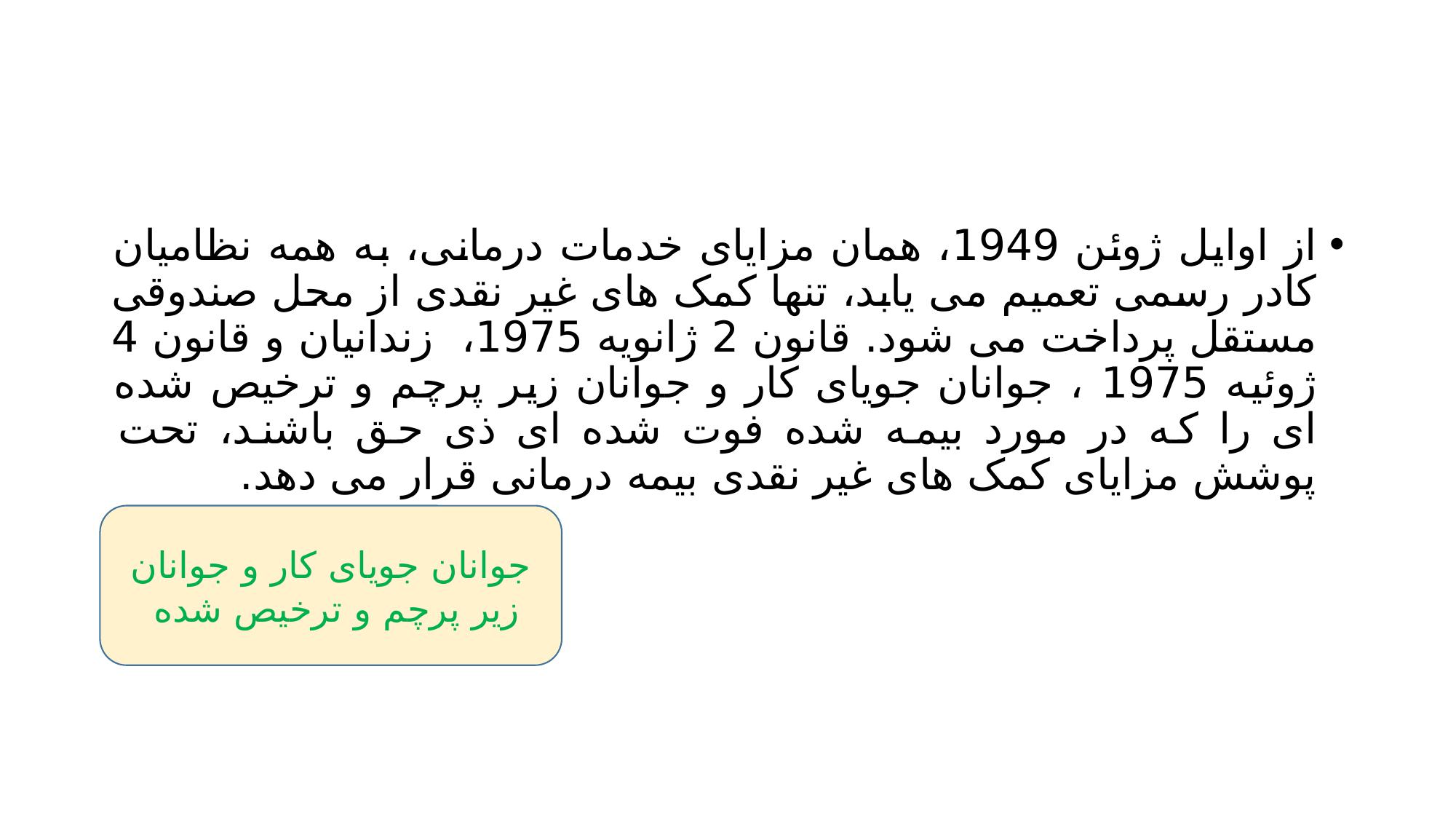

#
از اوایل ژوئن 1949، همان مزایای خدمات درمانی، به همه نظامیان کادر رسمی تعمیم می یابد، تنها کمک های غیر نقدی از محل صندوقی مستقل پرداخت می شود. قانون 2 ژانویه 1975،  زندانیان و قانون 4 ژوئیه 1975 ، جوانان جویای کار و جوانان زیر پرچم و ترخیص شده ای را که در مورد بیمه شده فوت شده ای ذی حق باشند، تحت پوشش مزایای کمک های غیر نقدی بیمه درمانی قرار می دهد.
جوانان جویای کار و جوانان زیر پرچم و ترخیص شده